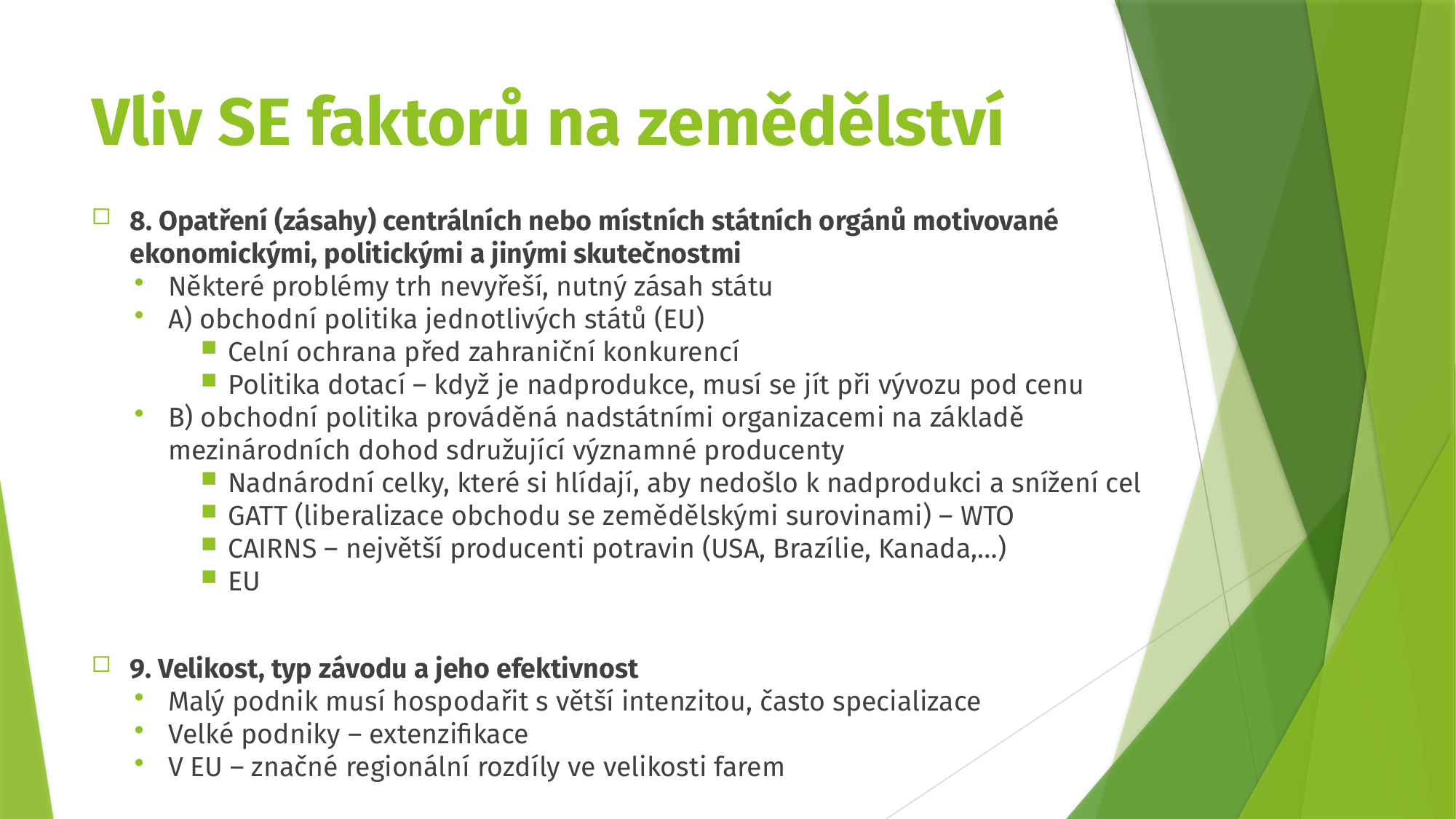

# Vliv SE faktorů na zemědělství
8. Opatření (zásahy) centrálních nebo místních státních orgánů motivované ekonomickými, politickými a jinými skutečnostmi
Některé problémy trh nevyřeší, nutný zásah státu
A) obchodní politika jednotlivých států (EU)
Celní ochrana před zahraniční konkurencí
Politika dotací – když je nadprodukce, musí se jít při vývozu pod cenu
B) obchodní politika prováděná nadstátními organizacemi na základě mezinárodních dohod sdružující významné producenty
Nadnárodní celky, které si hlídají, aby nedošlo k nadprodukci a snížení cel
GATT (liberalizace obchodu se zemědělskými surovinami) – WTO
CAIRNS – největší producenti potravin (USA, Brazílie, Kanada,…)
EU

9. Velikost, typ závodu a jeho efektivnost
Malý podnik musí hospodařit s větší intenzitou, často specializace
Velké podniky – extenzifikace
V EU – značné regionální rozdíly ve velikosti farem